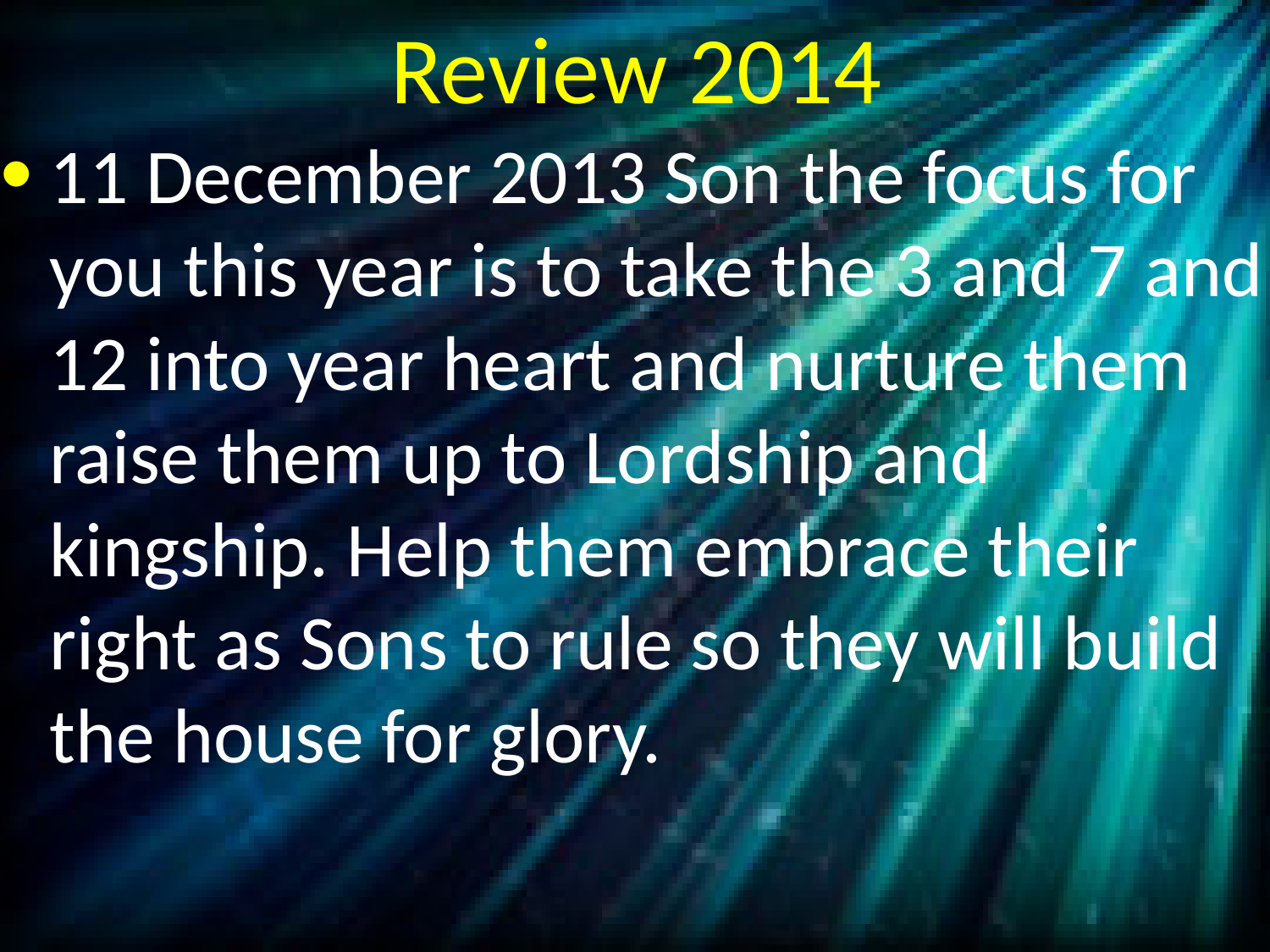

# Review 2014
11 December 2013 Son the focus for you this year is to take the 3 and 7 and 12 into year heart and nurture them raise them up to Lordship and kingship. Help them embrace their right as Sons to rule so they will build the house for glory.